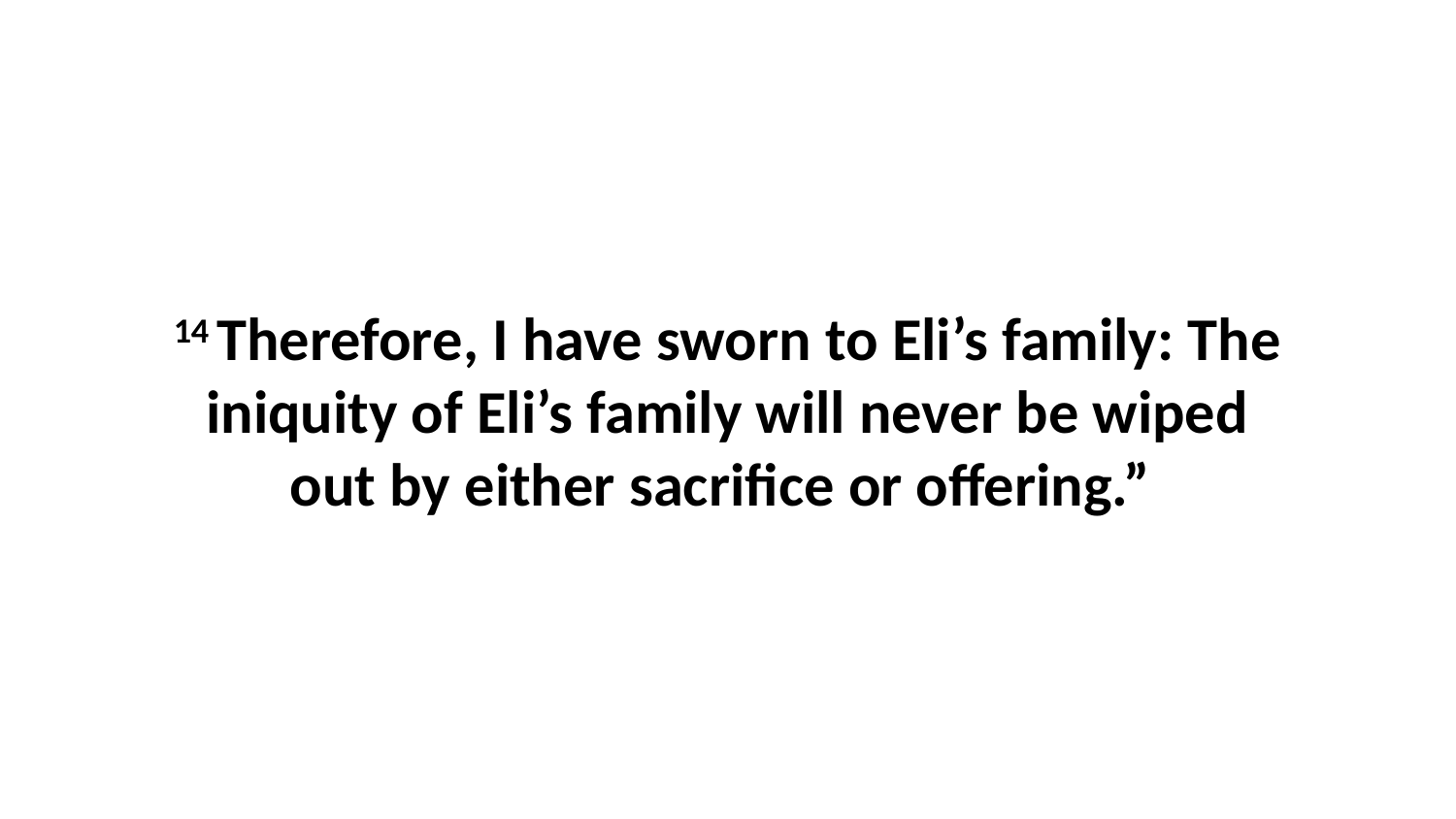

14 Therefore, I have sworn to Eli’s family: The iniquity of Eli’s family will never be wiped out by either sacrifice or offering.”